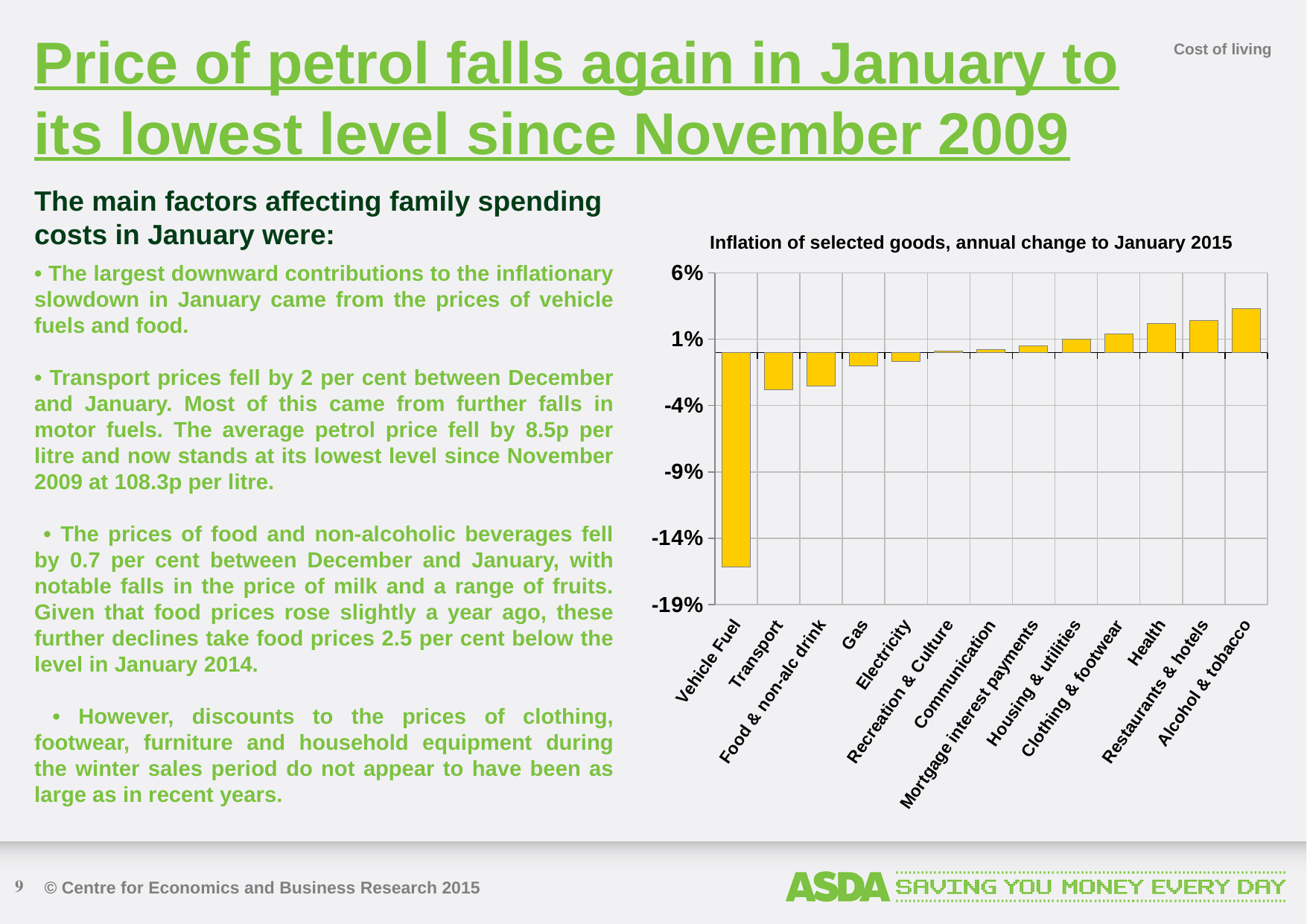

Price of petrol falls again in January to its lowest level since November 2009
Cost of living
The main factors affecting family spending costs in January were:

Inflation of selected goods, annual change to January 2015
• The largest downward contributions to the inflationary slowdown in January came from the prices of vehicle fuels and food.

• Transport prices fell by 2 per cent between December and January. Most of this came from further falls in motor fuels. The average petrol price fell by 8.5p per litre and now stands at its lowest level since November 2009 at 108.3p per litre.

 • The prices of food and non-alcoholic beverages fell by 0.7 per cent between December and January, with notable falls in the price of milk and a range of fruits. Given that food prices rose slightly a year ago, these further declines take food prices 2.5 per cent below the level in January 2014.

 • However, discounts to the prices of clothing, footwear, furniture and household equipment during the winter sales period do not appear to have been as large as in recent years.

### Chart

| Category | Series 1 |
|---|---|
| Vehicle Fuel | -0.162 |
| Transport | -0.028 |
| Food & non-alc drink | -0.025 |
| Gas | -0.01 |
| Electricity | -0.007 |
| Recreation & Culture | 0.001 |
| Communication | 0.002 |
| Mortgage interest payments | 0.005 |
| Housing & utilities | 0.01 |
| Clothing & footwear | 0.014 |
| Health | 0.022 |
| Restaurants & hotels | 0.024 |
| Alcohol & tobacco | 0.033 |
9